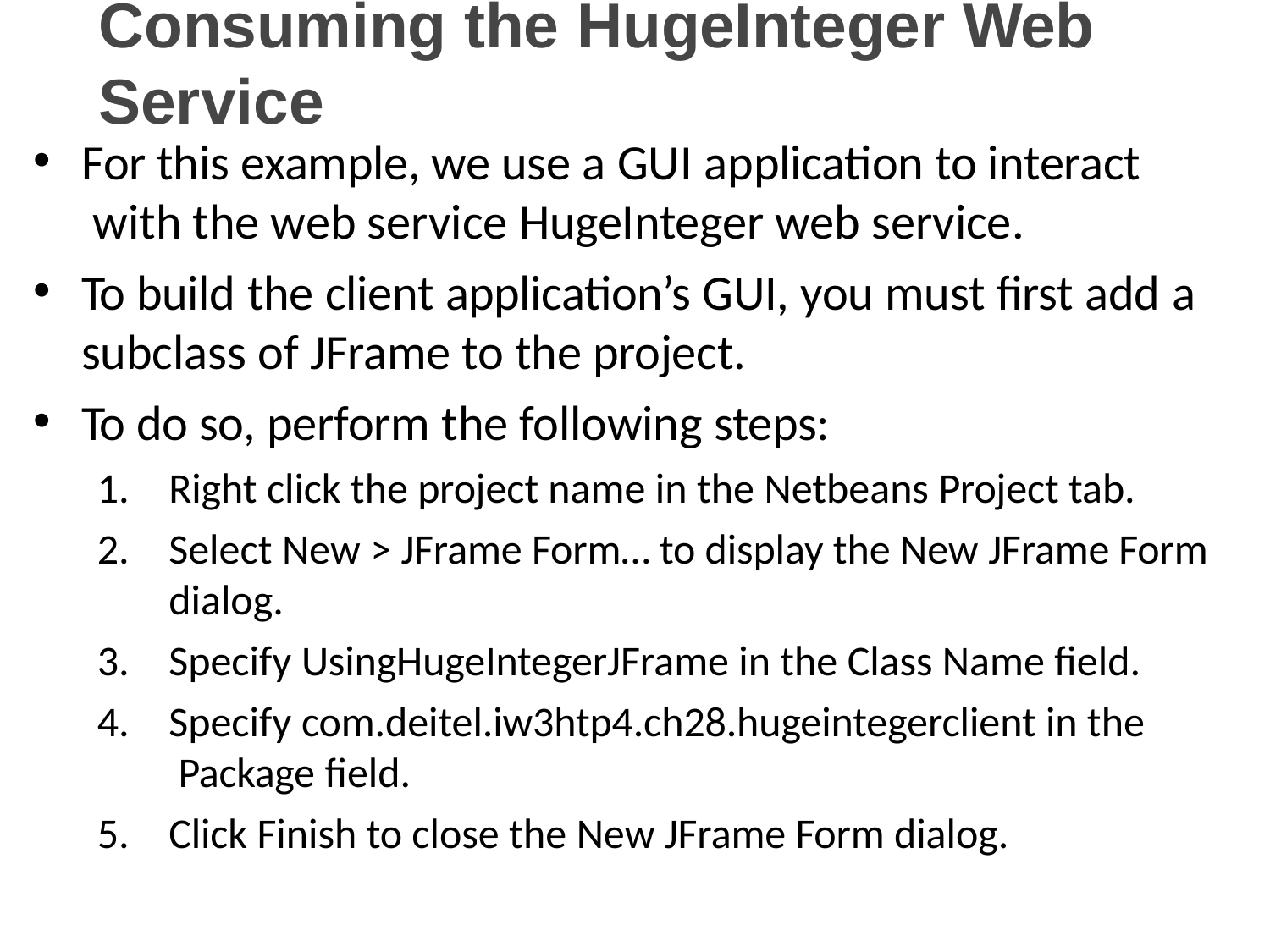

# Consuming the HugeInteger Web Service
For this example, we use a GUI application to interact  with the web service HugeInteger web service.
To build the client application’s GUI, you must first add a  subclass of JFrame to the project.
To do so, perform the following steps:
Right click the project name in the Netbeans Project tab.
Select New > JFrame Form… to display the New JFrame Form
dialog.
Specify UsingHugeIntegerJFrame in the Class Name field.
Specify com.deitel.iw3htp4.ch28.hugeintegerclient in the  Package field.
Click Finish to close the New JFrame Form dialog.